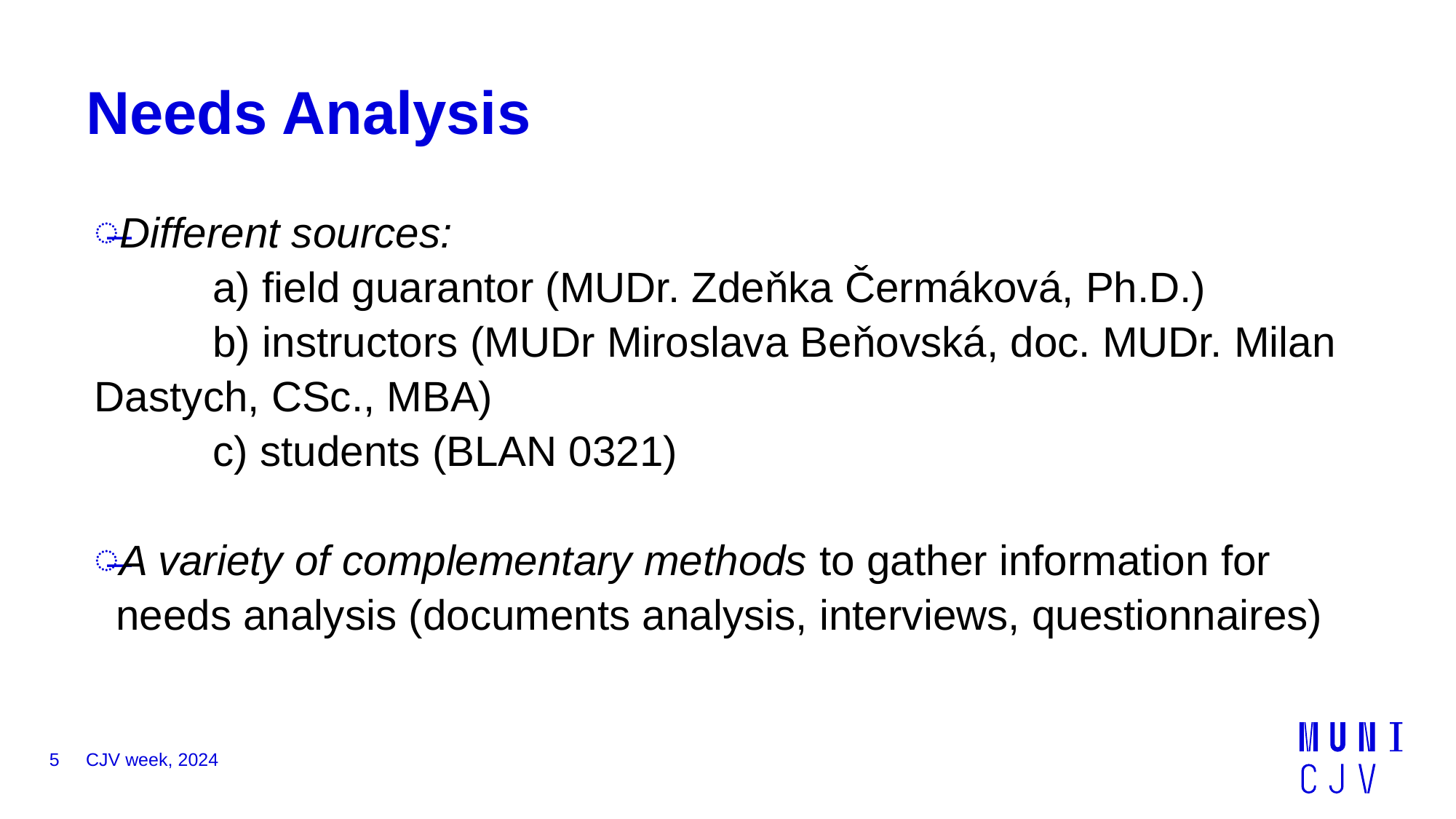

# Needs Analysis
Different sources:
          a) field guarantor (MUDr. Zdeňka Čermáková, Ph.D.)
          b) instructors (MUDr Miroslava Beňovská, doc. MUDr. Milan Dastych, CSc., MBA)
          c) students (BLAN 0321)

A variety of complementary methods to gather information for needs analysis (documents analysis, interviews, questionnaires)

5
CJV week, 2024